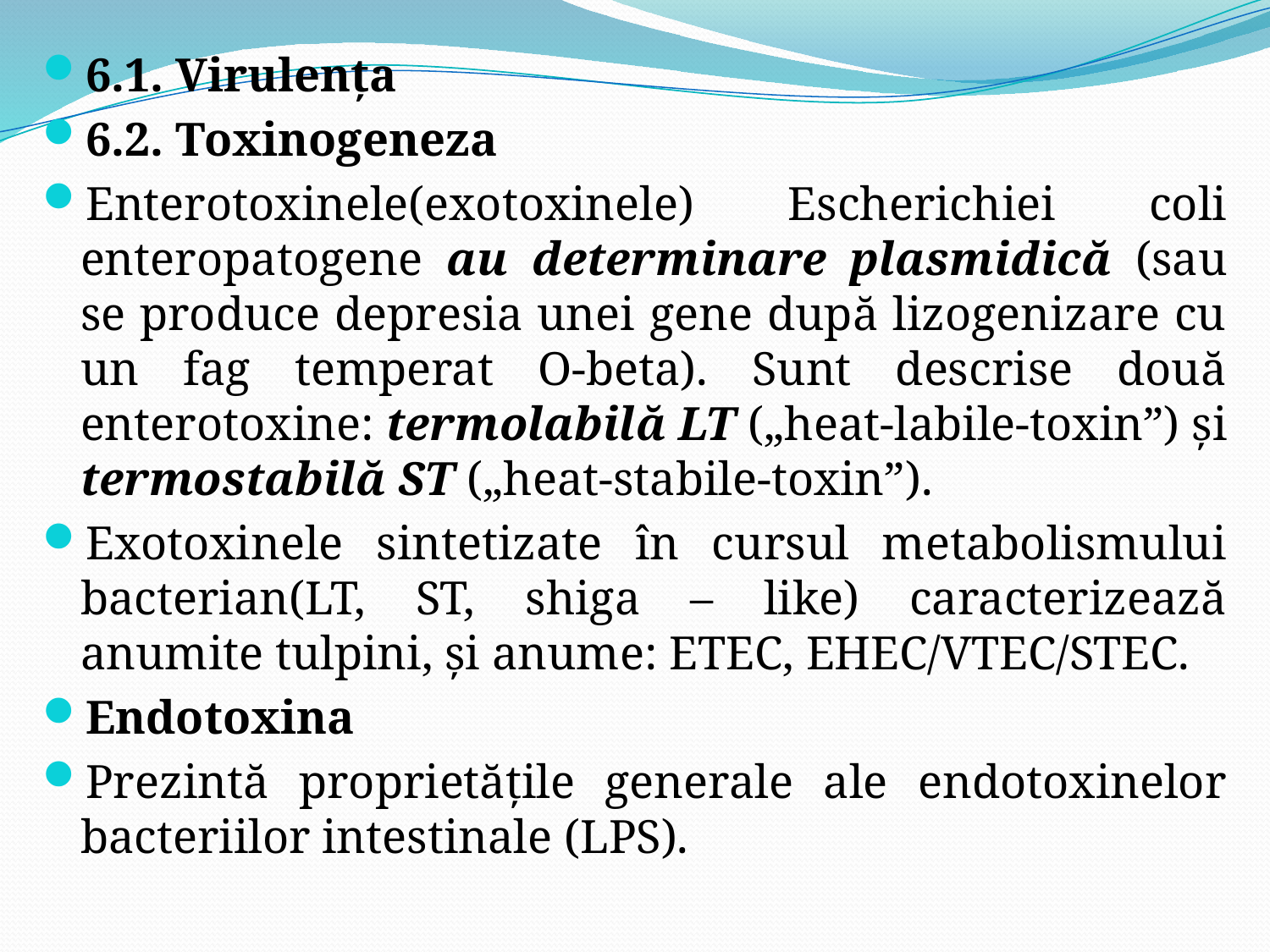

6.1. Virulenţa
6.2. Toxinogeneza
Enterotoxinele(exotoxinele) Escherichiei coli enteropatogene au determinare plasmidică (sau se produce depresia unei gene după lizogenizare cu un fag temperat O-beta). Sunt descrise două enterotoxine: termolabilă LT („heat-labile-toxin”) şi termostabilă ST („heat-stabile-toxin”).
Exotoxinele sintetizate în cursul metabolismului bacterian(LT, ST, shiga – like) caracterizează anumite tulpini, şi anume: ETEC, EHEC/VTEC/STEC.
Endotoxina
Prezintă proprietăţile generale ale endotoxinelor bacteriilor intestinale (LPS).